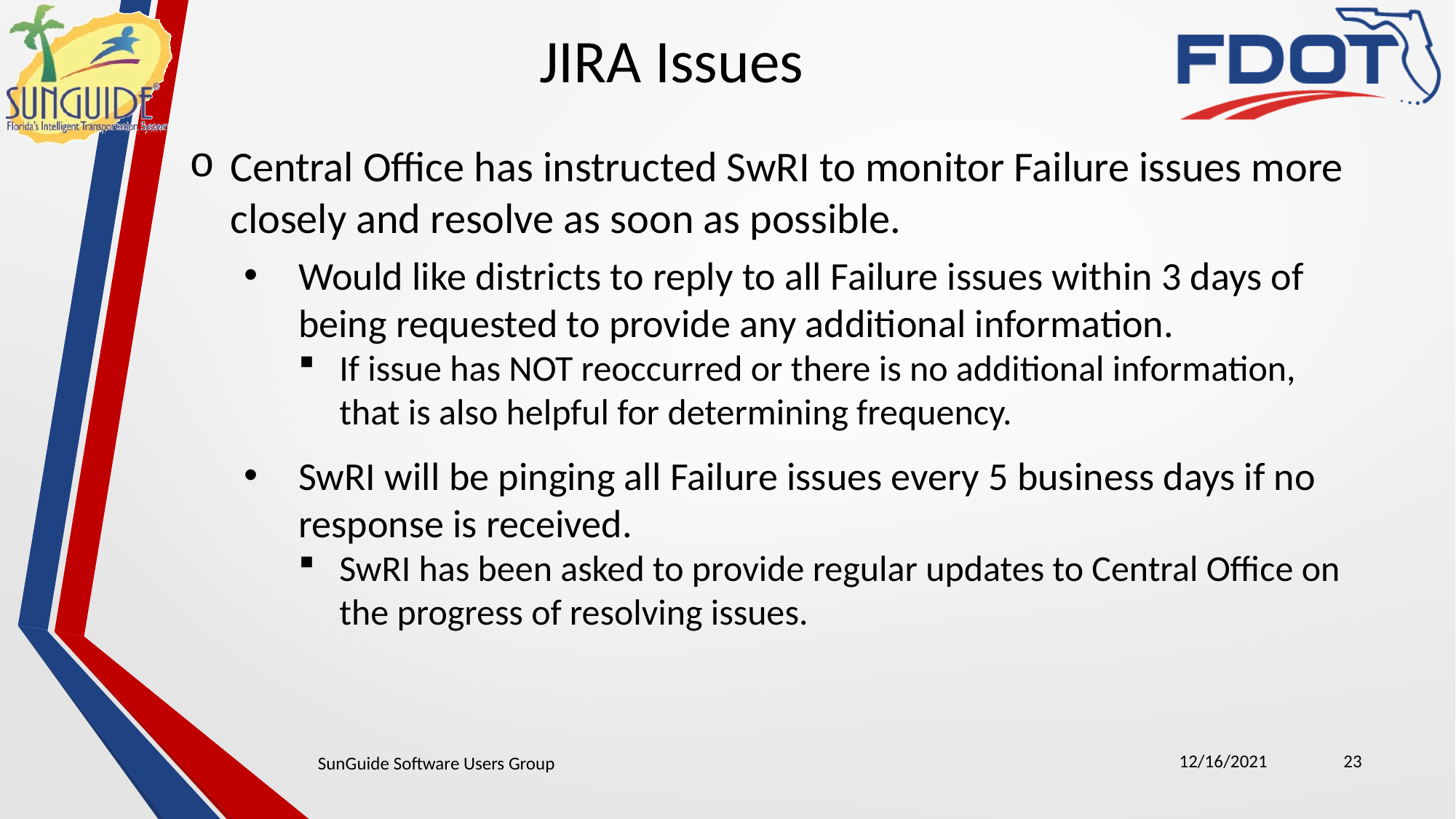

JIRA Issues
Central Office has instructed SwRI to monitor Failure issues more closely and resolve as soon as possible.
Would like districts to reply to all Failure issues within 3 days of being requested to provide any additional information.
If issue has NOT reoccurred or there is no additional information, that is also helpful for determining frequency.
SwRI will be pinging all Failure issues every 5 business days if no response is received.
SwRI has been asked to provide regular updates to Central Office on the progress of resolving issues.

12/16/2021
23
SunGuide Software Users Group